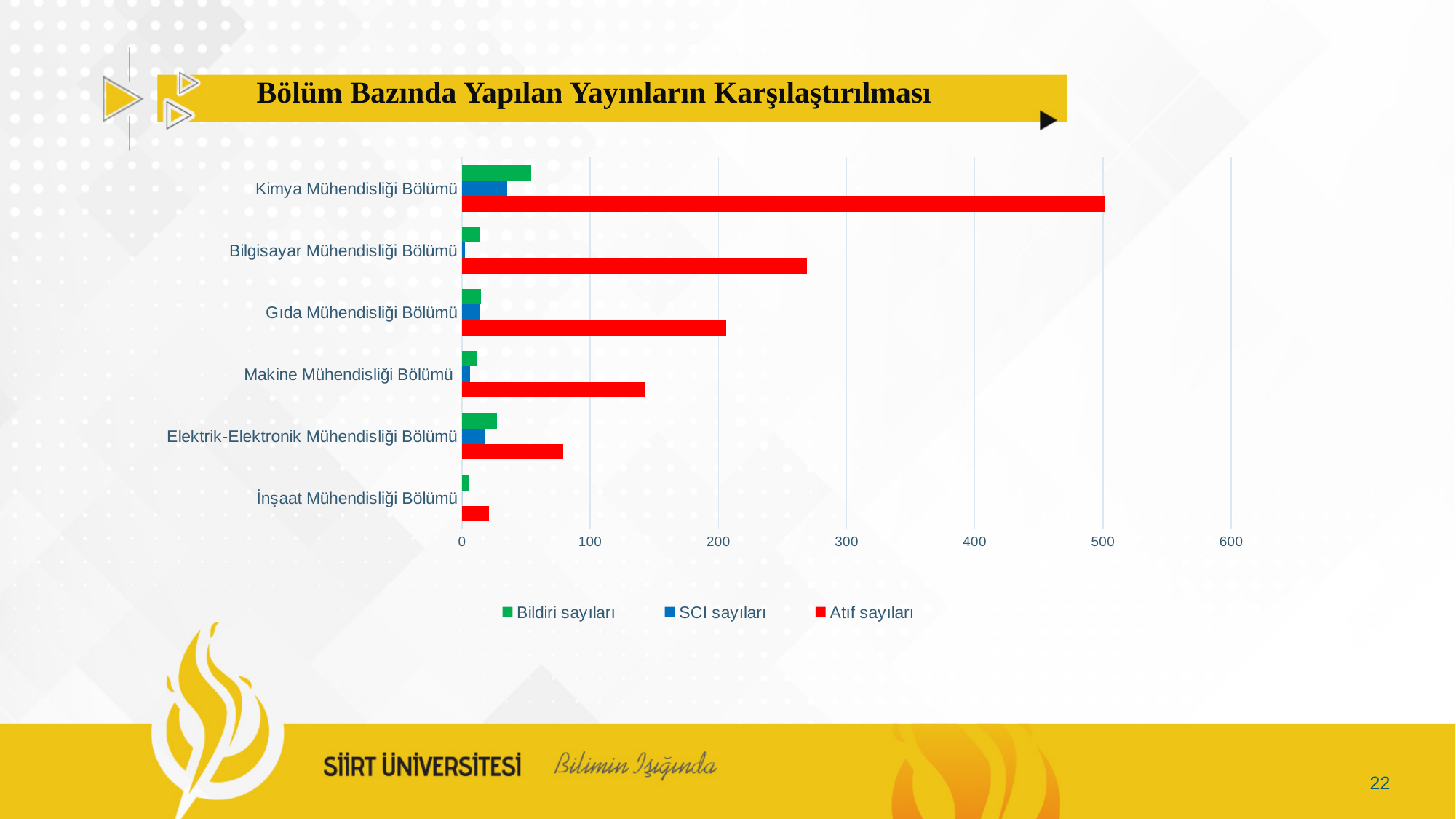

# Bölüm Bazında Yapılan Yayınların Karşılaştırılması

### Chart

| Category | Atıf sayıları | SCI sayıları | Bildiri sayıları |
|---|---|---|---|
|  İnşaat Mühendisliği Bölümü | 21.0 | 0.0 | 5.0 |
| Elektrik-Elektronik Mühendisliği Bölümü | 79.0 | 18.0 | 27.0 |
| Makine Mühendisliği Bölümü  | 143.0 | 6.0 | 12.0 |
| Gıda Mühendisliği Bölümü | 206.0 | 14.0 | 15.0 |
| Bilgisayar Mühendisliği Bölümü | 269.0 | 2.0 | 14.0 |
| Kimya Mühendisliği Bölümü | 502.0 | 35.0 | 54.0 |
22